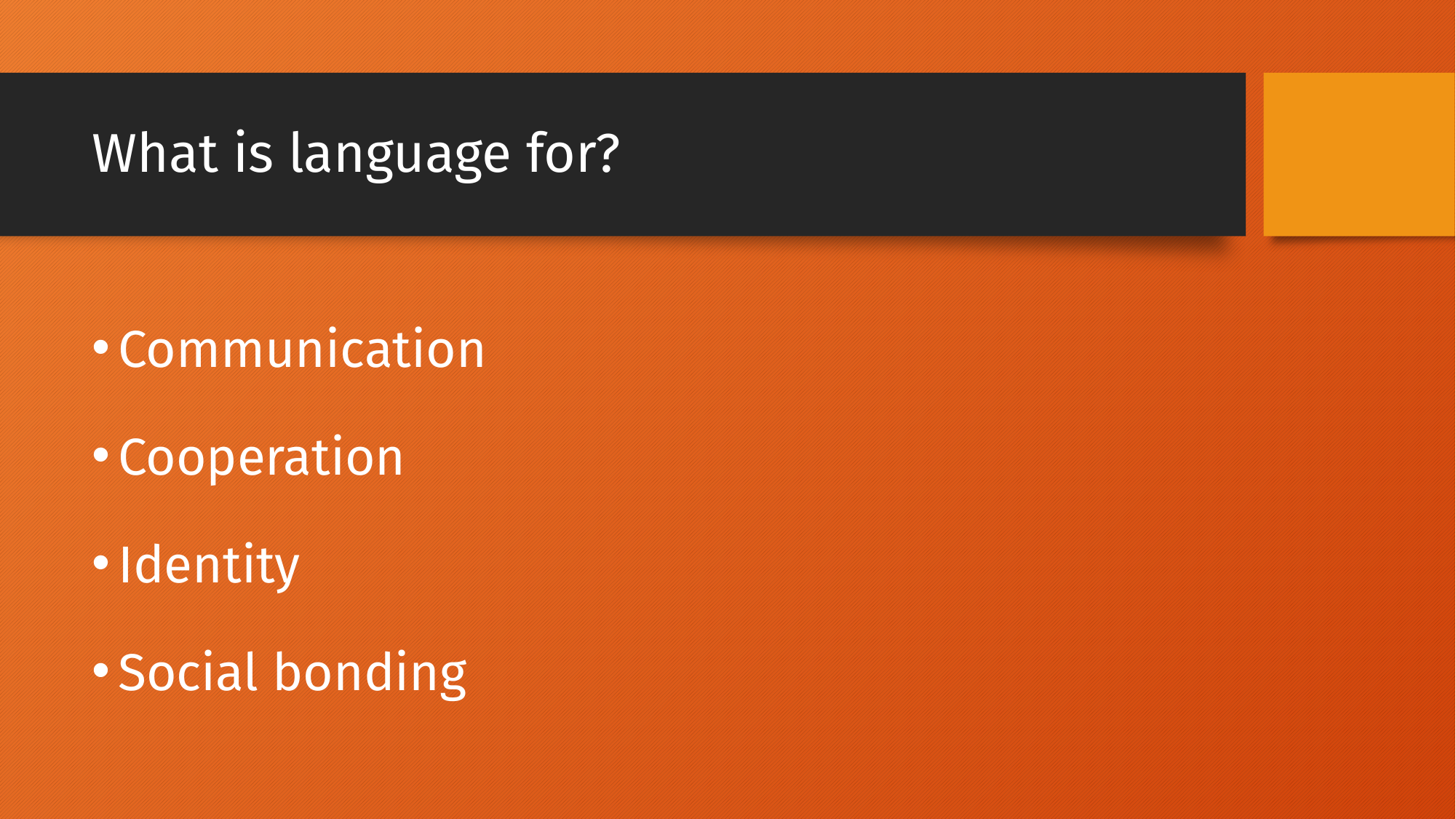

# What is language for?
Communication
Cooperation
Identity
Social bonding